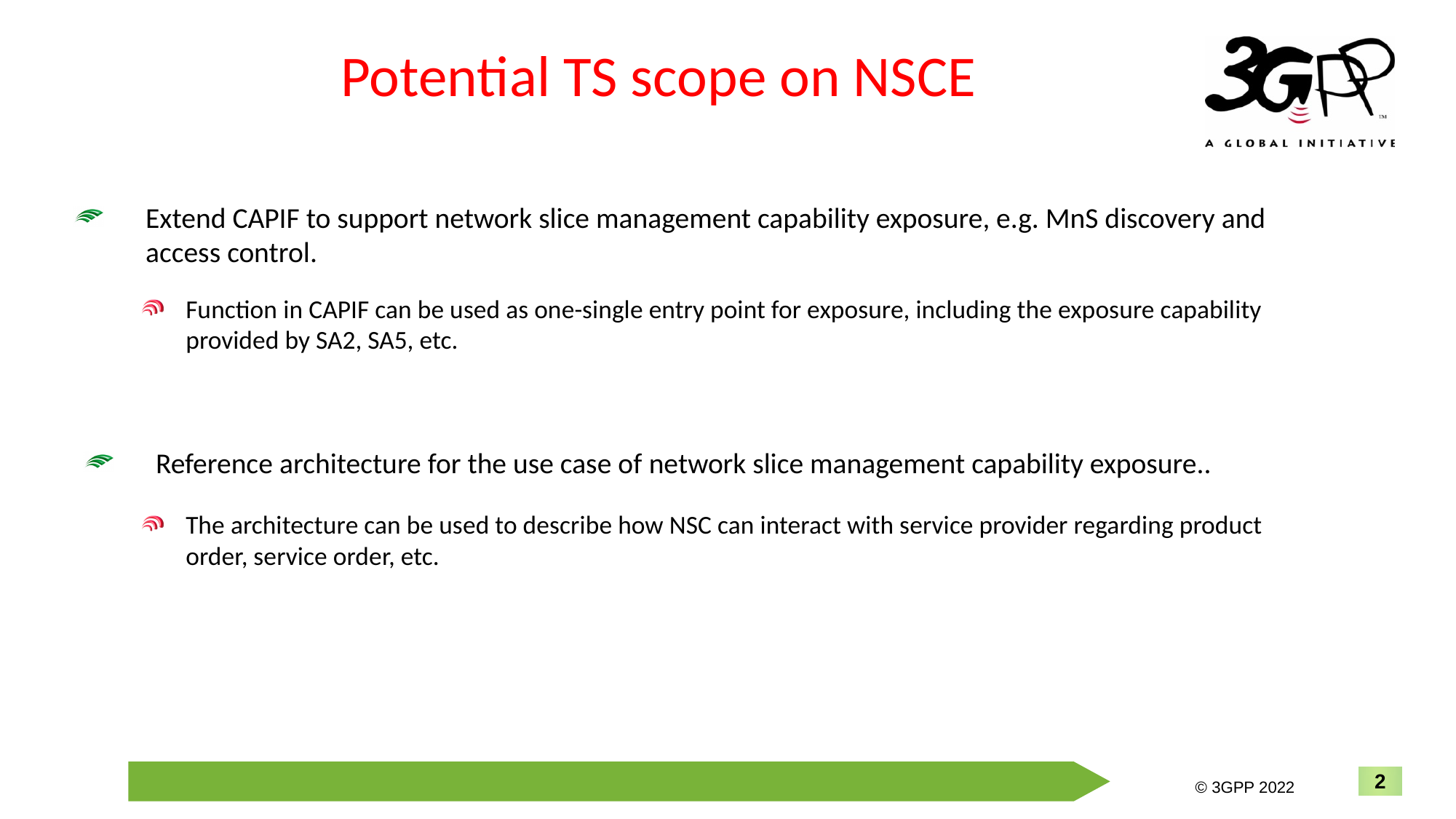

# Potential TS scope on NSCE
Extend CAPIF to support network slice management capability exposure, e.g. MnS discovery and access control.
Function in CAPIF can be used as one-single entry point for exposure, including the exposure capability provided by SA2, SA5, etc.
Reference architecture for the use case of network slice management capability exposure..
The architecture can be used to describe how NSC can interact with service provider regarding product order, service order, etc.